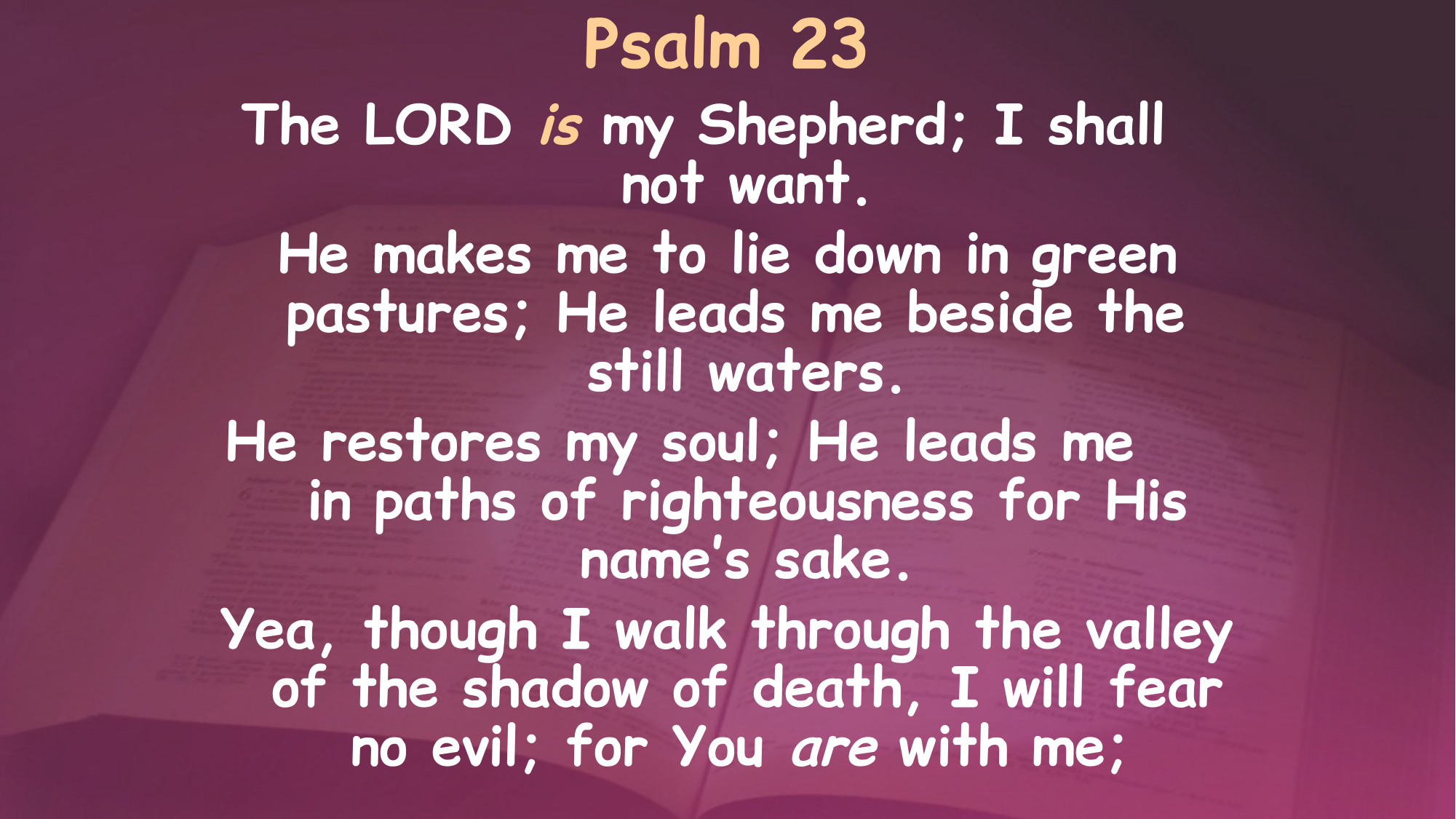

# Psalm 23
The LORD is my Shepherd; I shall   not want.
He makes me to lie down in green pastures; He leads me beside the  still waters.
He restores my soul; He leads me     in paths of righteousness for His name’s sake.
Yea, though I walk through the valley of the shadow of death, I will fear no evil; for You are with me;